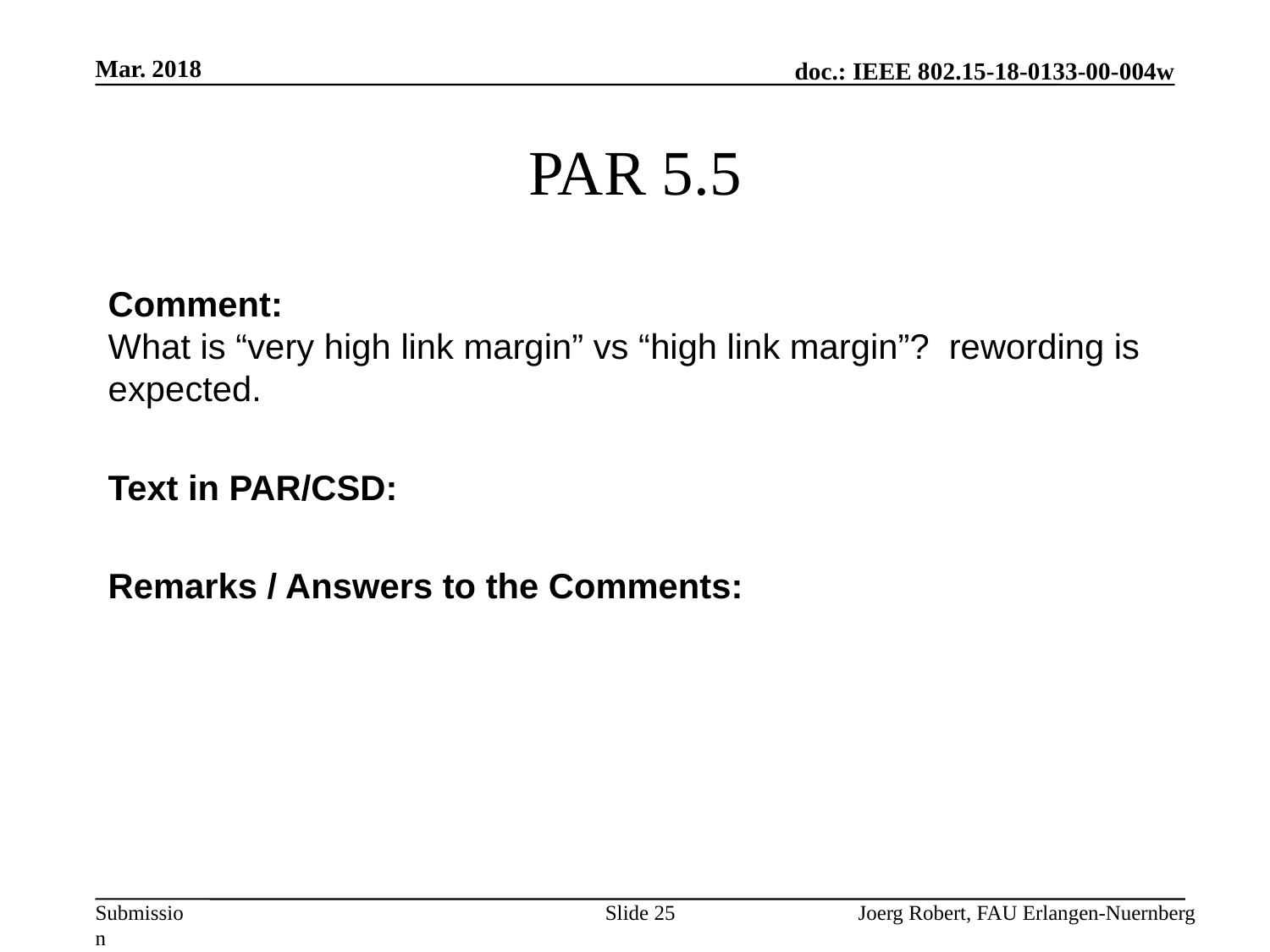

Mar. 2018
# PAR 5.5
Comment:
What is “very high link margin” vs “high link margin”?  rewording is expected.

Text in PAR/CSD:

Remarks / Answers to the Comments:

Slide 25
Joerg Robert, FAU Erlangen-Nuernberg